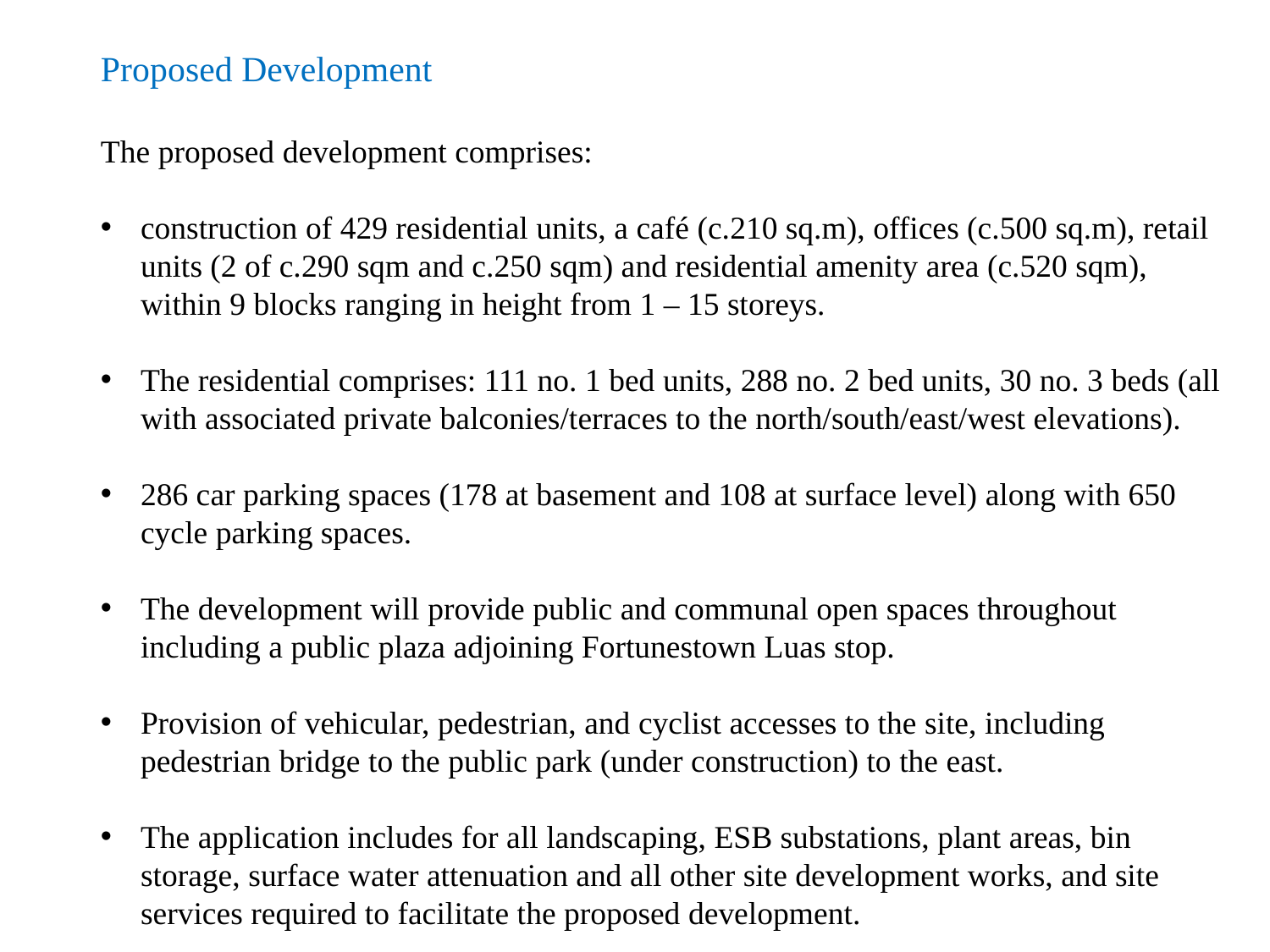

Proposed Development

The proposed development comprises:

construction of 429 residential units, a café (c.210 sq.m), offices (c.500 sq.m), retail units (2 of c.290 sqm and c.250 sqm) and residential amenity area (c.520 sqm), within 9 blocks ranging in height from 1 – 15 storeys.

The residential comprises: 111 no. 1 bed units, 288 no. 2 bed units, 30 no. 3 beds (all with associated private balconies/terraces to the north/south/east/west elevations).

286 car parking spaces (178 at basement and 108 at surface level) along with 650 cycle parking spaces.

The development will provide public and communal open spaces throughout including a public plaza adjoining Fortunestown Luas stop.

Provision of vehicular, pedestrian, and cyclist accesses to the site, including pedestrian bridge to the public park (under construction) to the east.

The application includes for all landscaping, ESB substations, plant areas, bin storage, surface water attenuation and all other site development works, and site services required to facilitate the proposed development.